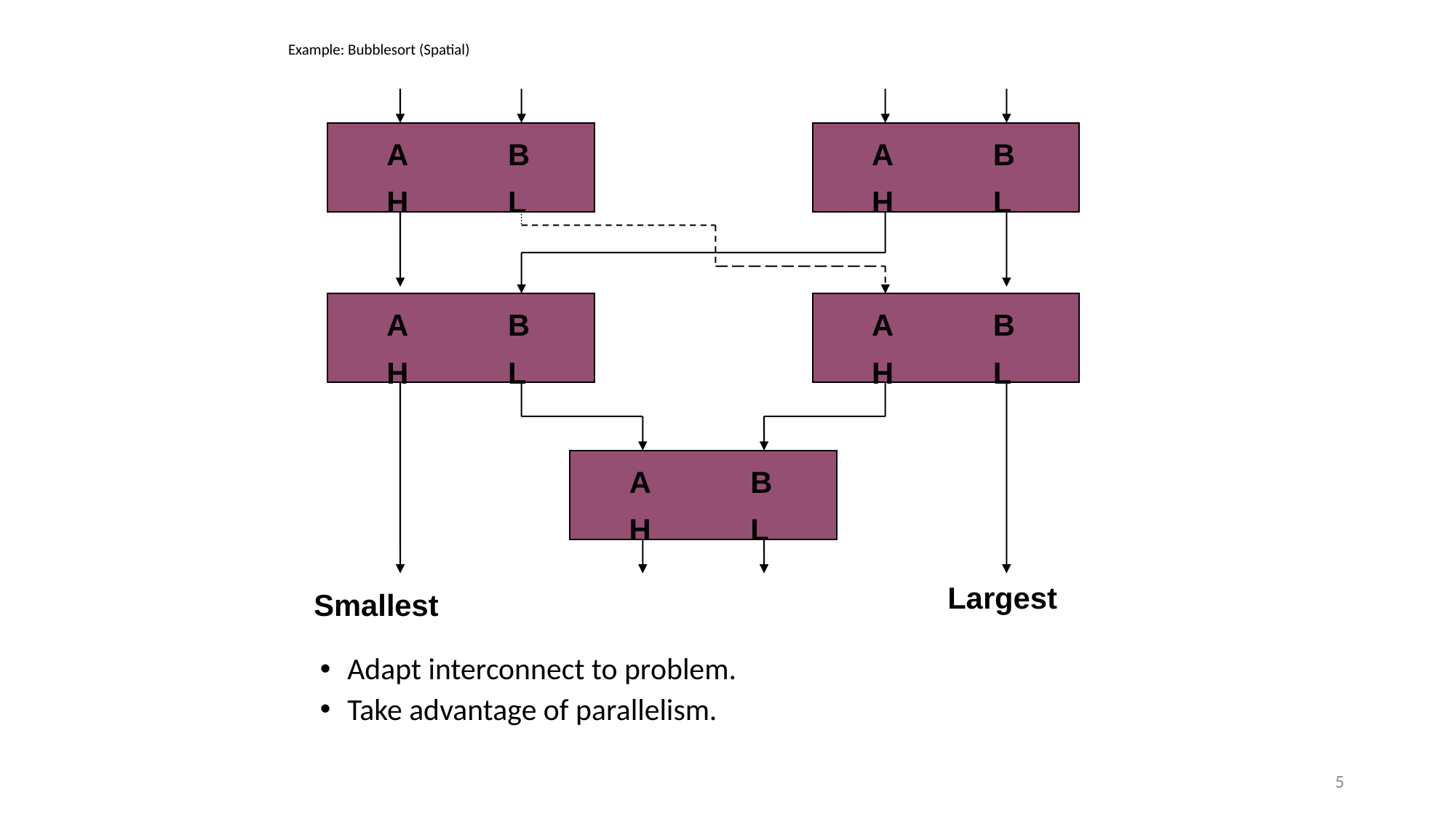

# Example: Bubblesort (Spatial)

A
B
A
B
H
L
H
L

A
B
A
B
H
L
H
L

A
B
H
L

Largest
Smallest
Adapt interconnect to problem.
Take advantage of parallelism.
5